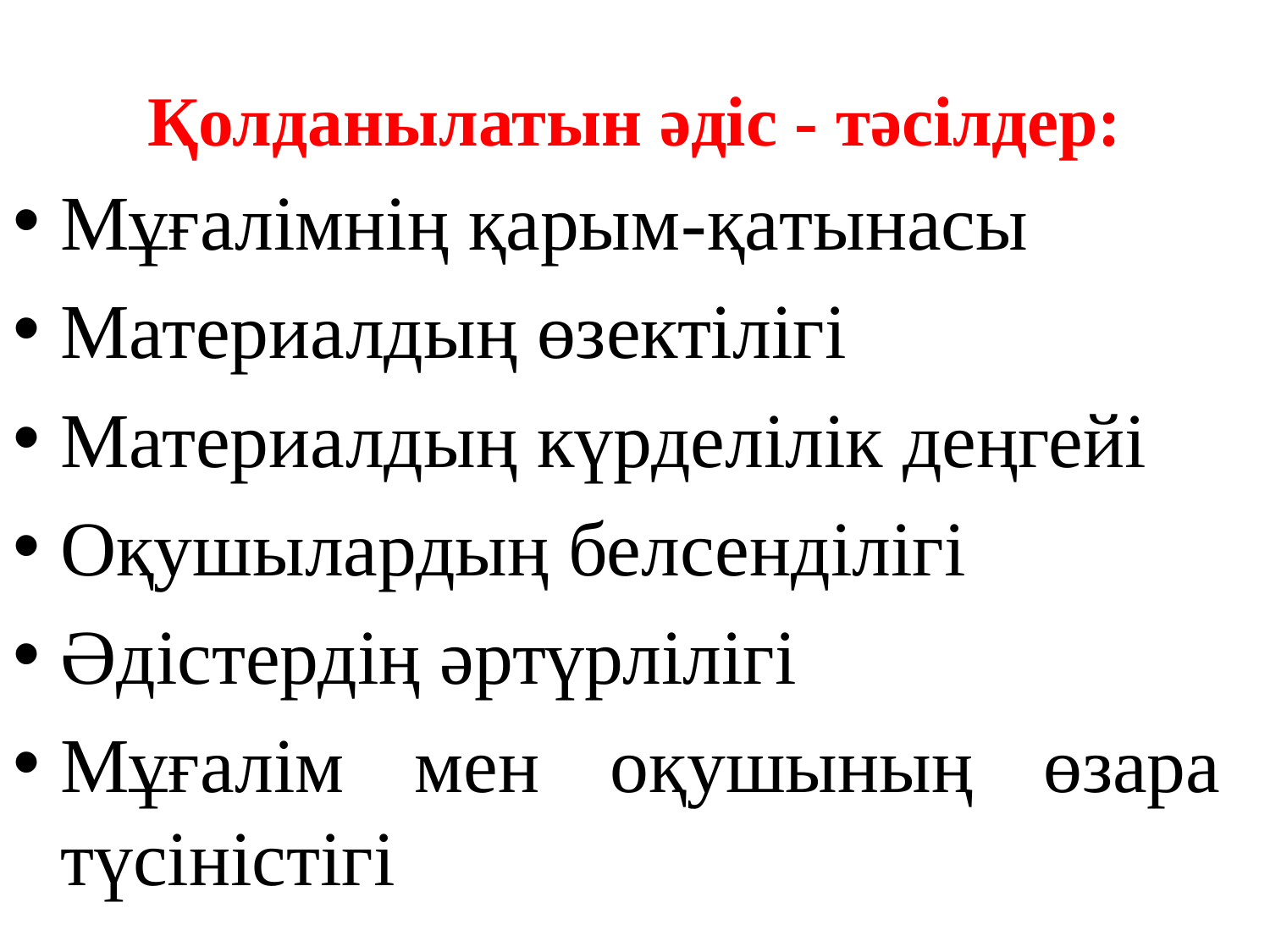

# Қолданылатын әдіс - тәсілдер:
Мұғалімнің қарым-қатынасы
Материалдың өзектілігі
Материалдың күрделілік деңгейі
Оқушылардың белсенділігі
Әдістердің әртүрлілігі
Мұғалім мен оқушының өзара түсіністігі